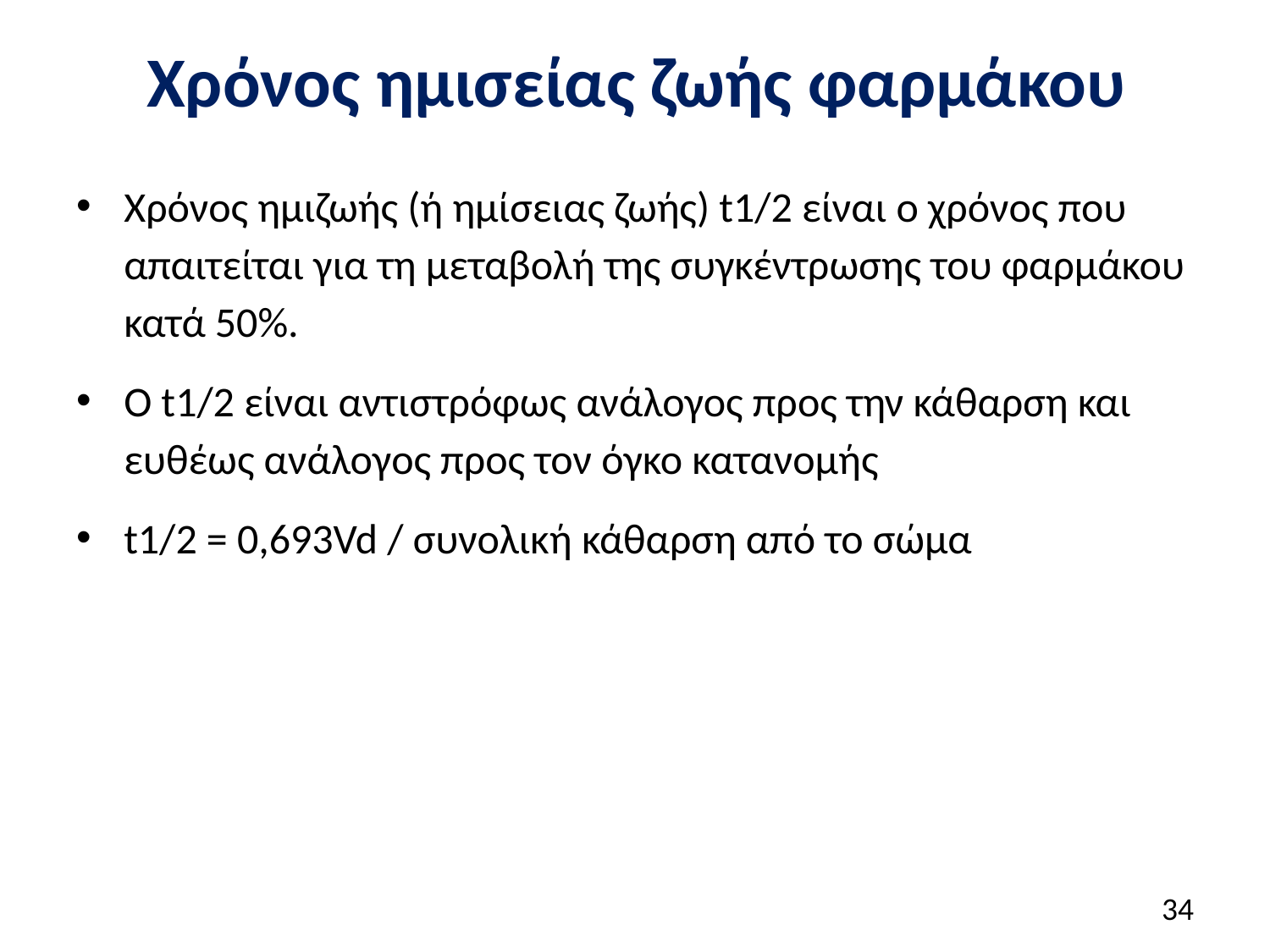

# Χρόνος ημισείας ζωής φαρμάκου
Χρόνος ημιζωής (ή ημίσειας ζωής) t1/2 είναι ο χρόνος που απαιτείται για τη μεταβολή της συγκέντρωσης του φαρμάκου κατά 50%.
O t1/2 είναι αντιστρόφως ανάλογος προς την κάθαρση και ευθέως ανάλογος προς τον όγκο κατανομής
t1/2 = 0,693Vd / συνολική κάθαρση από το σώμα

34